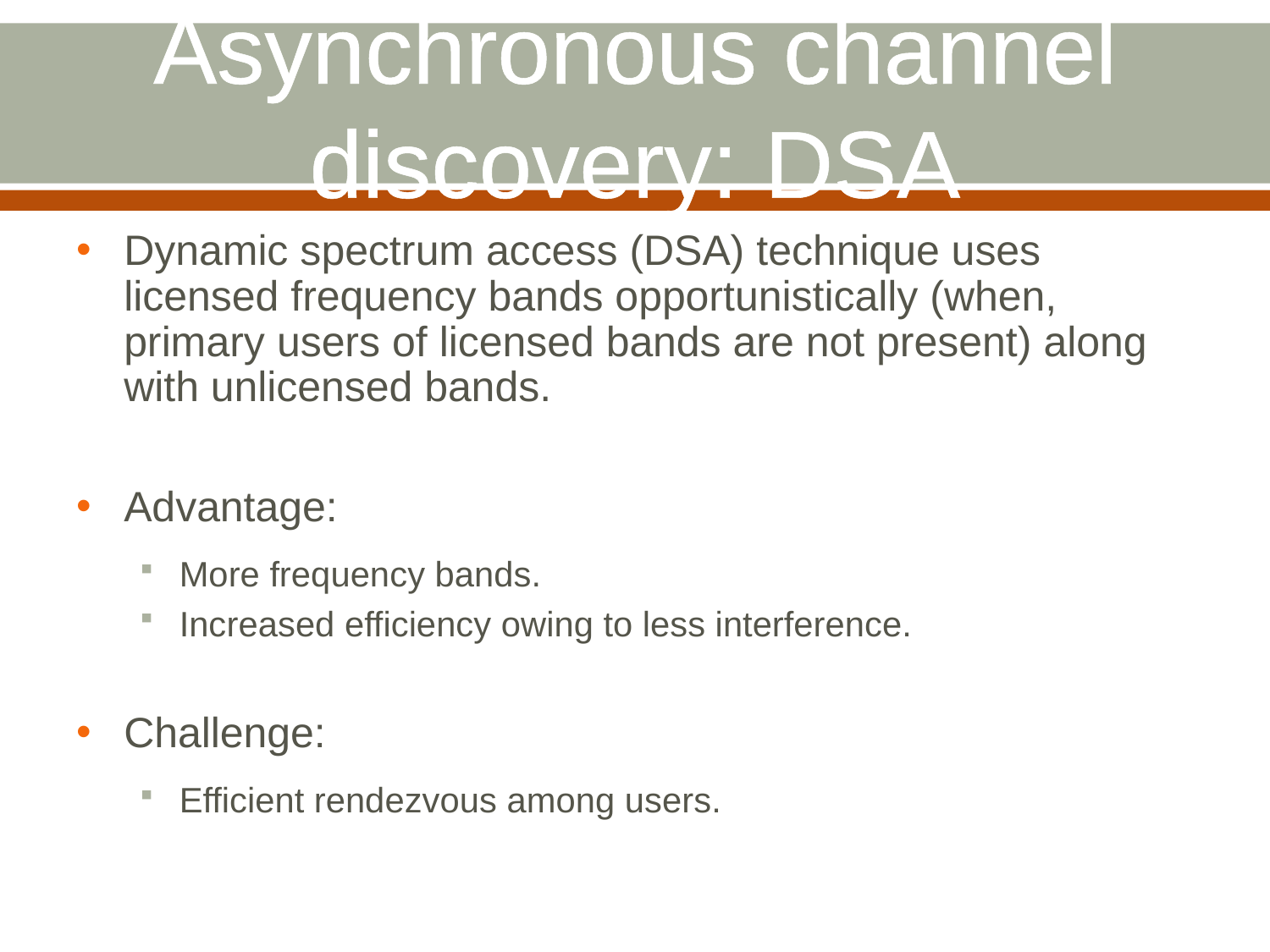

# Asynchronous channel discovery: DSA
Dynamic spectrum access (DSA) technique uses licensed frequency bands opportunistically (when, primary users of licensed bands are not present) along with unlicensed bands.

Advantage:
More frequency bands.
Increased efficiency owing to less interference.

Challenge:
Efficient rendezvous among users.